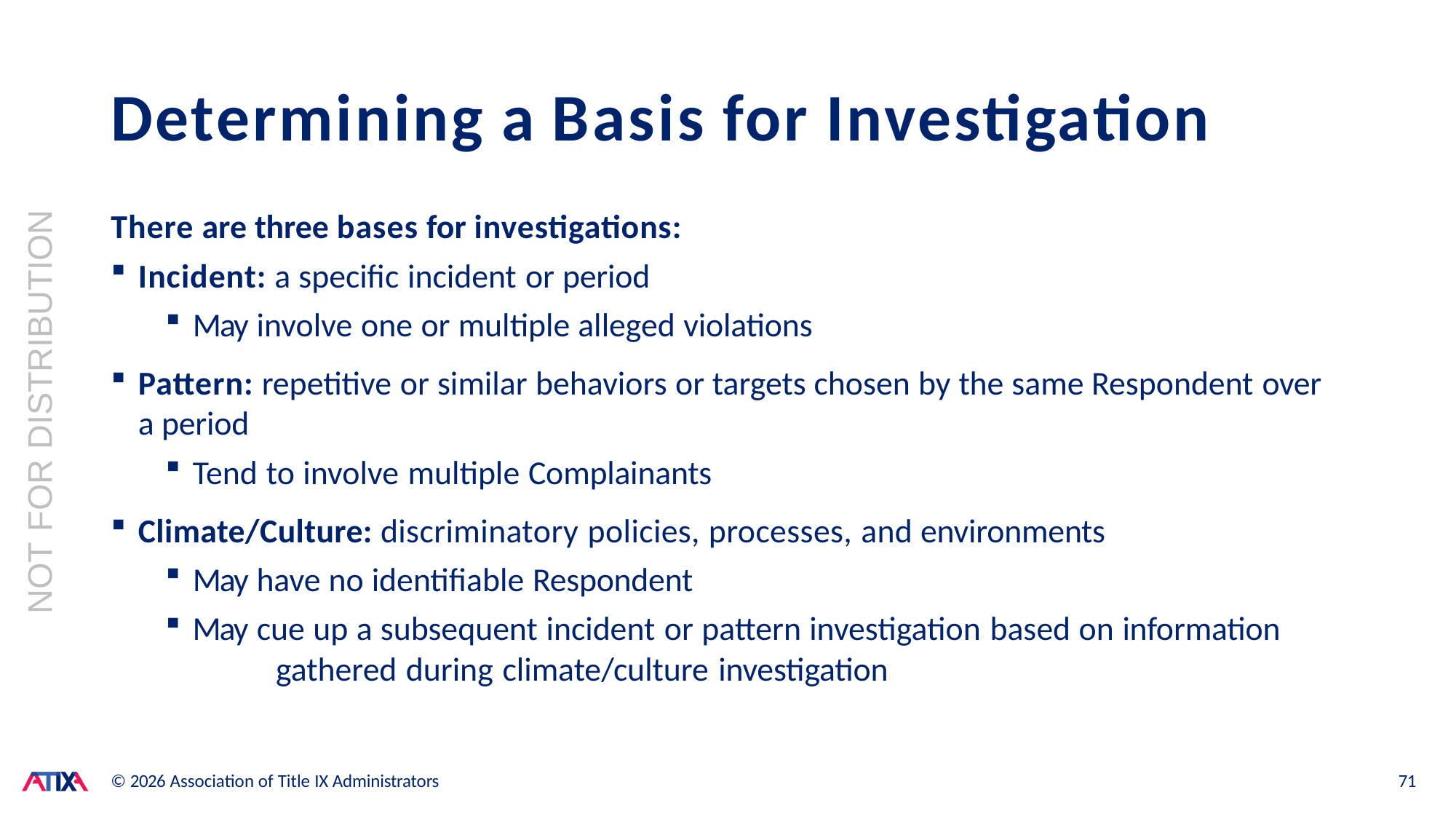

# Determining a Basis for Investigation
There are three bases for investigations:
Incident: a specific incident or period
May involve one or multiple alleged violations
Pattern: repetitive or similar behaviors or targets chosen by the same Respondent over 	a period
Tend to involve multiple Complainants
Climate/Culture: discriminatory policies, processes, and environments
May have no identifiable Respondent
May cue up a subsequent incident or pattern investigation based on information 	gathered during climate/culture investigation
NOT FOR DISTRIBUTION
© 2026 Association of Title IX Administrators
71